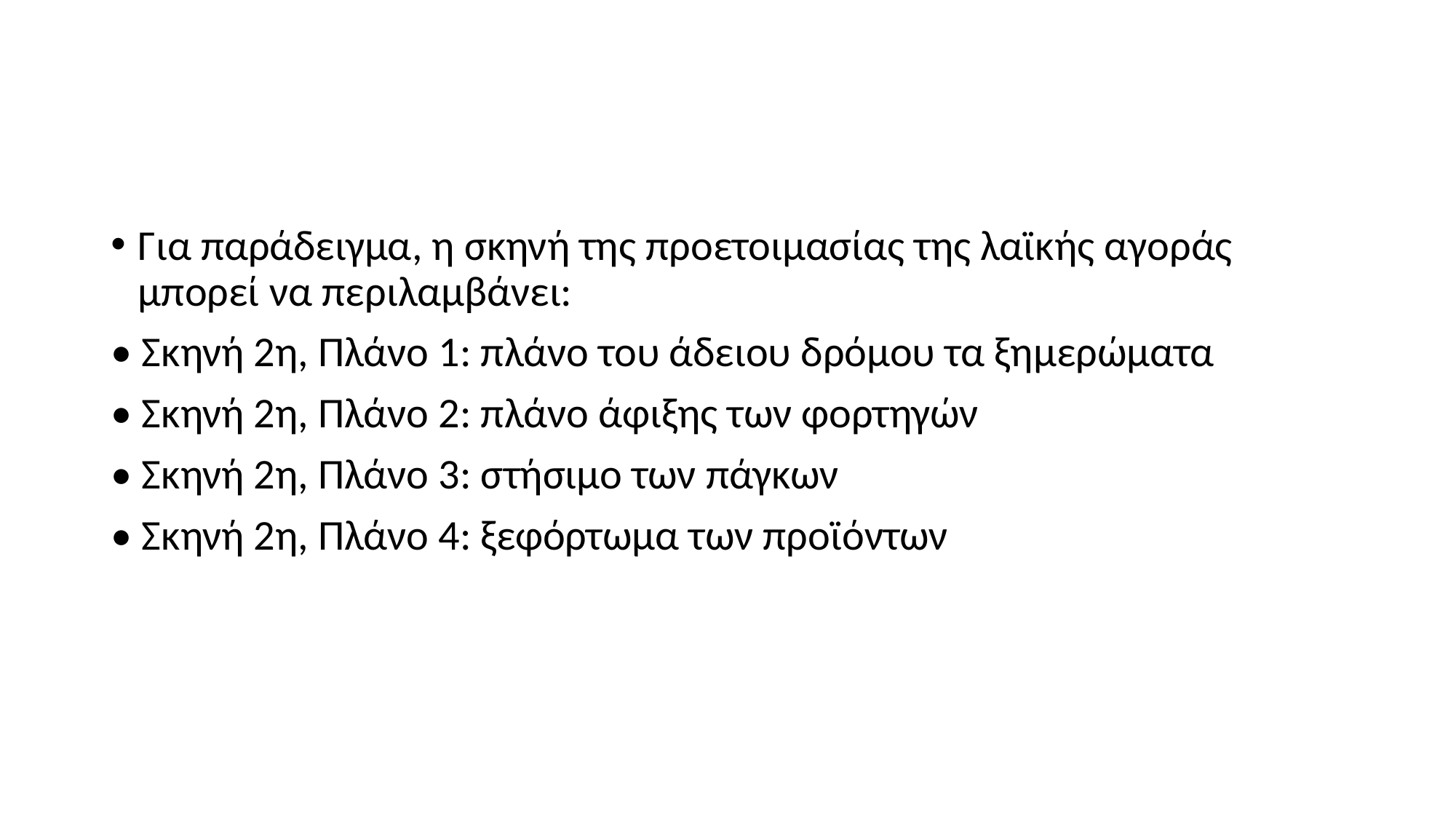

#
Για παράδειγμα, η σκηνή της προετοιμασίας της λαϊκής αγοράς μπορεί να περιλαμβάνει:
• Σκηνή 2η, Πλάνο 1: πλάνο του άδειου δρόμου τα ξημερώματα
• Σκηνή 2η, Πλάνο 2: πλάνο άφιξης των φορτηγών
• Σκηνή 2η, Πλάνο 3: στήσιμο των πάγκων
• Σκηνή 2η, Πλάνο 4: ξεφόρτωμα των προϊόντων